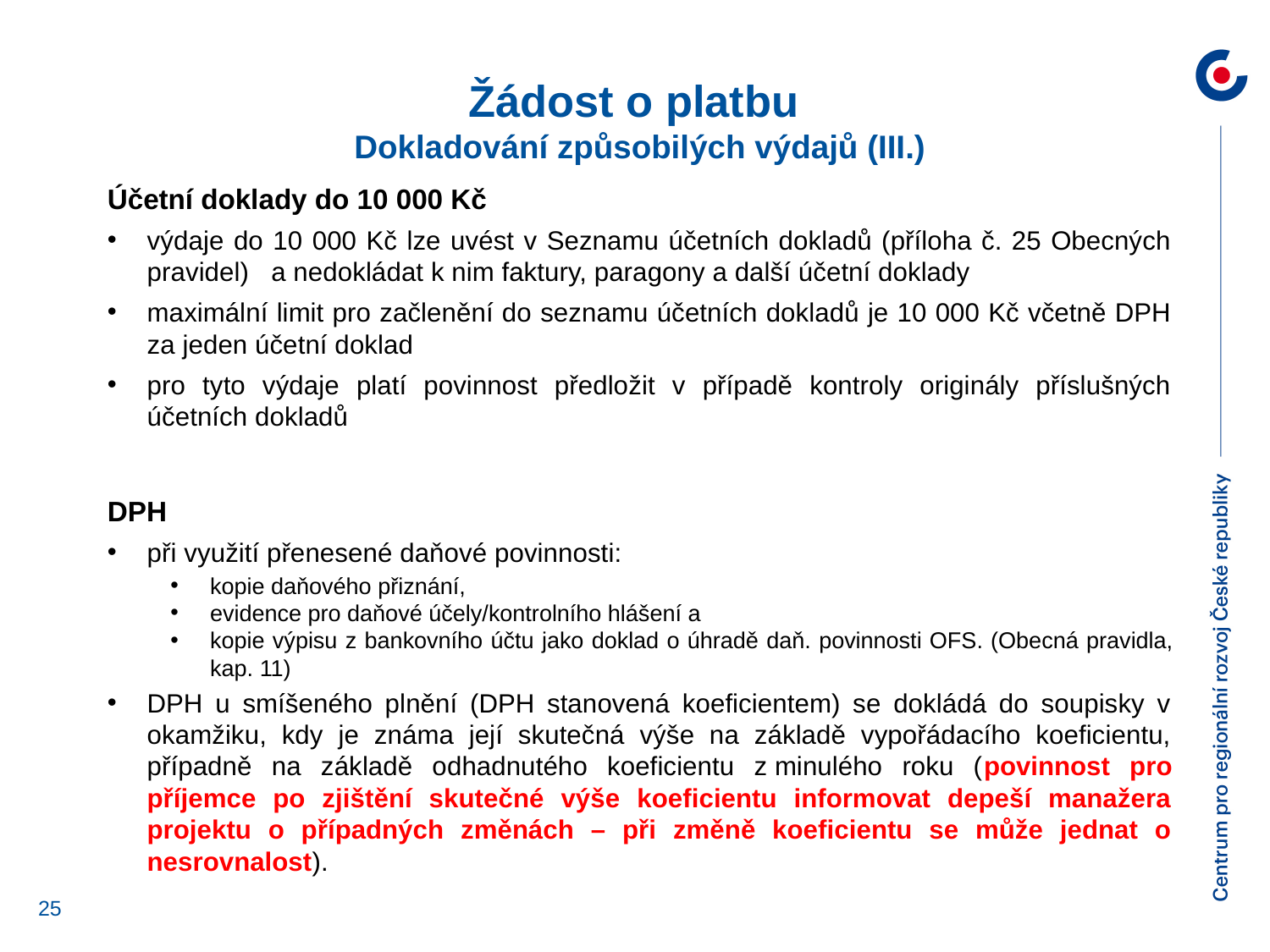

Žádost o platbu
Dokladování způsobilých výdajů (III.)
Účetní doklady do 10 000 Kč
výdaje do 10 000 Kč lze uvést v Seznamu účetních dokladů (příloha č. 25 Obecných pravidel)   a nedokládat k nim faktury, paragony a další účetní doklady
maximální limit pro začlenění do seznamu účetních dokladů je 10 000 Kč včetně DPH za jeden účetní doklad
pro tyto výdaje platí povinnost předložit v případě kontroly originály příslušných účetních dokladů

DPH
při využití přenesené daňové povinnosti:
kopie daňového přiznání,
evidence pro daňové účely/kontrolního hlášení a
kopie výpisu z bankovního účtu jako doklad o úhradě daň. povinnosti OFS. (Obecná pravidla, kap. 11)
DPH u smíšeného plnění (DPH stanovená koeficientem) se dokládá do soupisky v okamžiku, kdy je známa její skutečná výše na základě vypořádacího koeficientu, případně na základě odhadnutého koeficientu z minulého roku (povinnost pro příjemce po zjištění skutečné výše koeficientu informovat depeší manažera projektu o případných změnách – při změně koeficientu se může jednat o nesrovnalost).

25